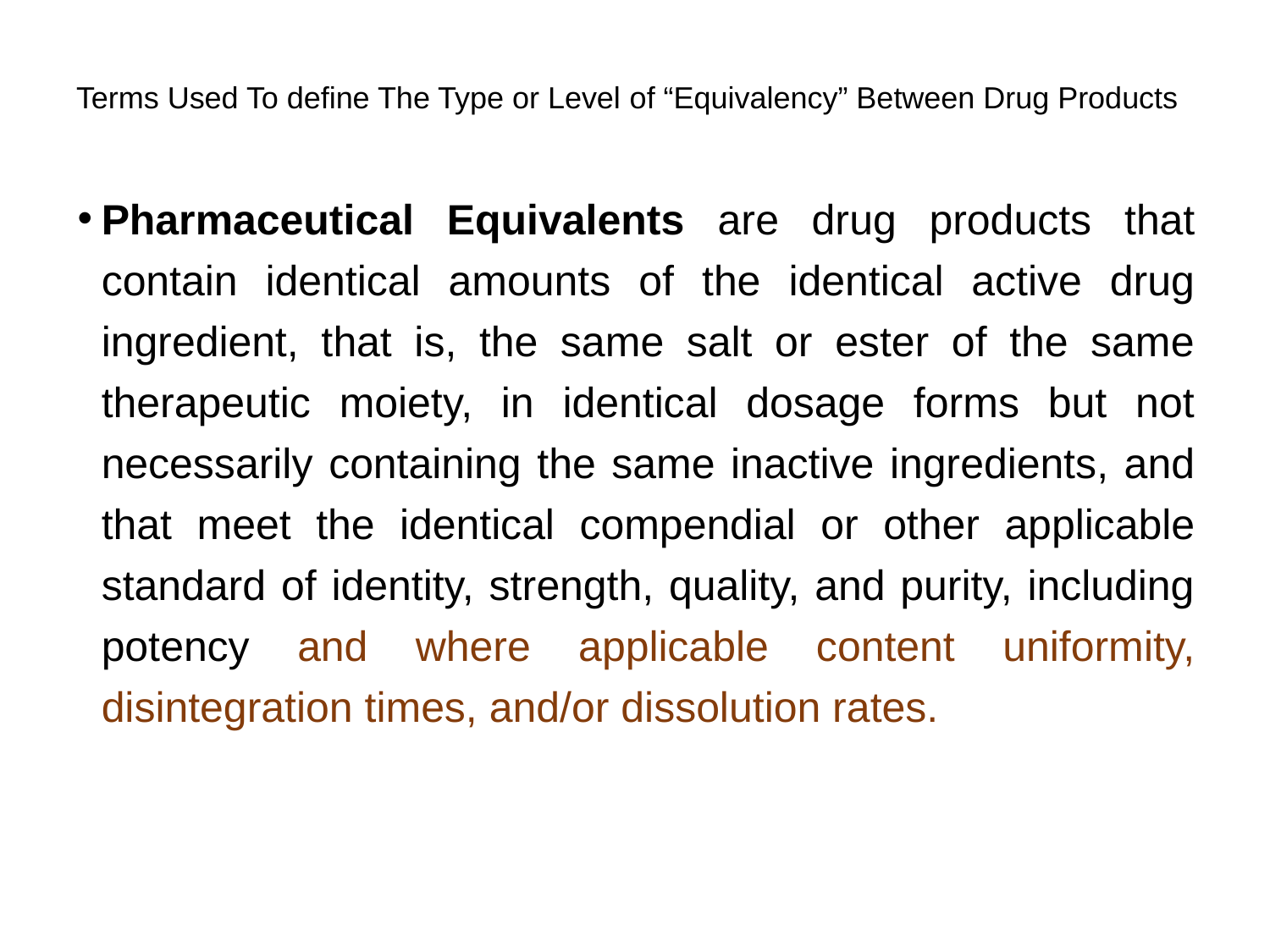

# Terms Used To define The Type or Level of “Equivalency” Between Drug Products
Pharmaceutical Equivalents are drug products that contain identical amounts of the identical active drug ingredient, that is, the same salt or ester of the same therapeutic moiety, in identical dosage forms but not necessarily containing the same inactive ingredients, and that meet the identical compendial or other applicable standard of identity, strength, quality, and purity, including potency and where applicable content uniformity, disintegration times, and/or dissolution rates.